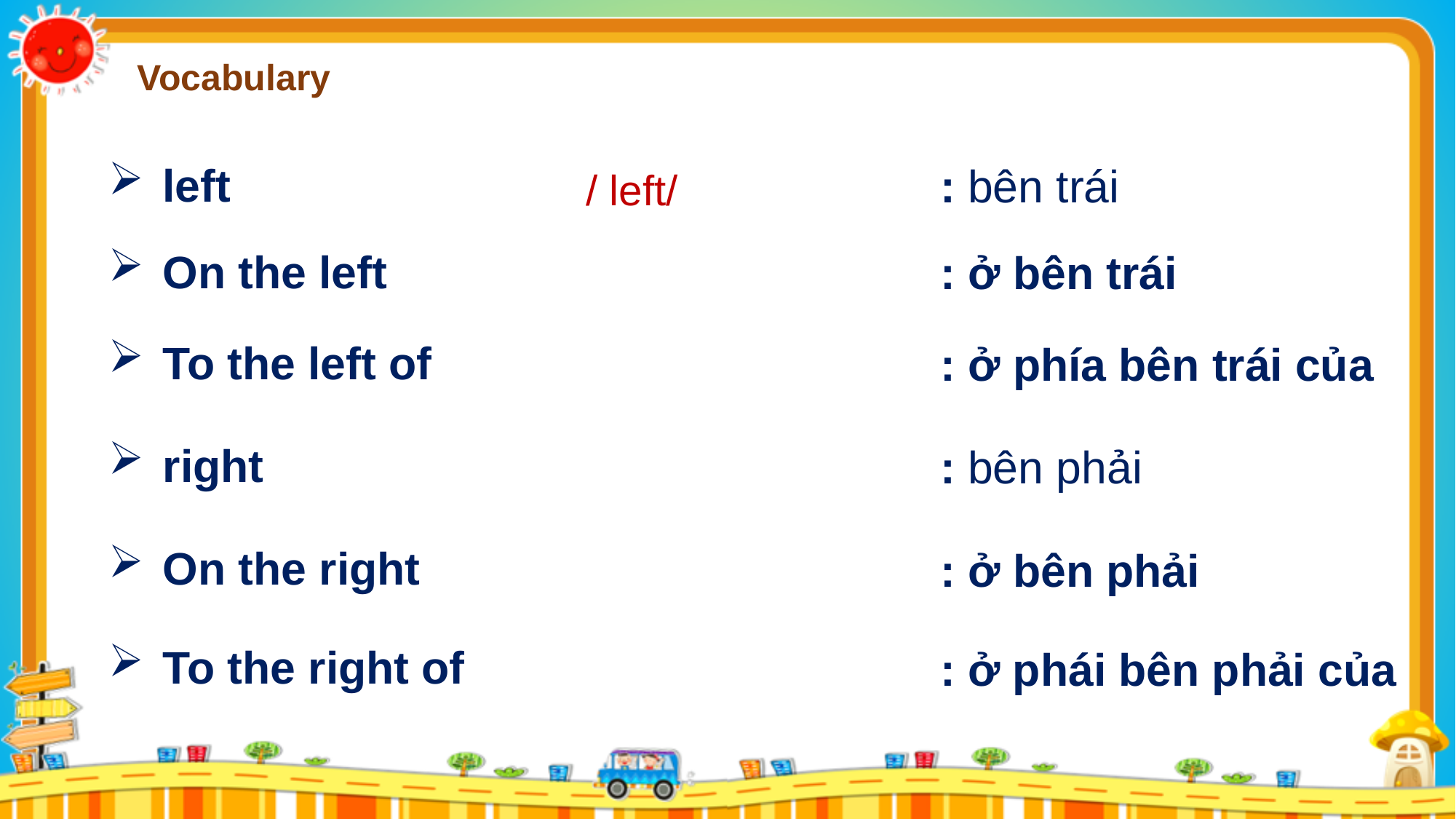

Vocabulary
left
: bên trái
/ left/
On the left
: ở bên trái
To the left of
: ở phía bên trái của
right
: bên phải
On the right
: ở bên phải
To the right of
: ở phái bên phải của